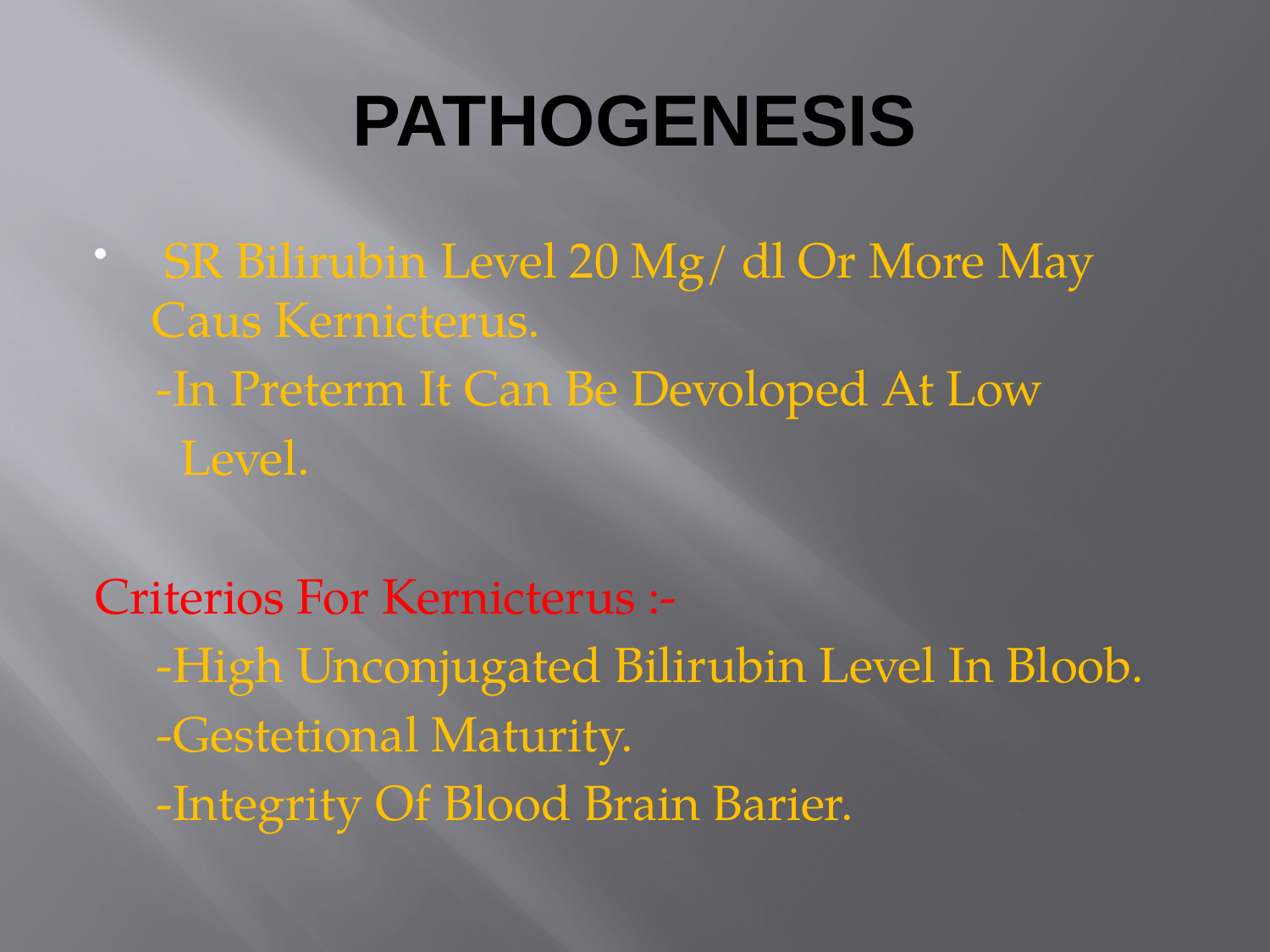

# PATHOGENESIS
 SR Bilirubin Level 20 Mg/ dl Or More May Caus Kernicterus.
     -In Preterm It Can Be Devoloped At Low
       Level.

Criterios For Kernicterus :-
     -High Unconjugated Bilirubin Level In Bloob.
     -Gestetional Maturity.
     -Integrity Of Blood Brain Barier.